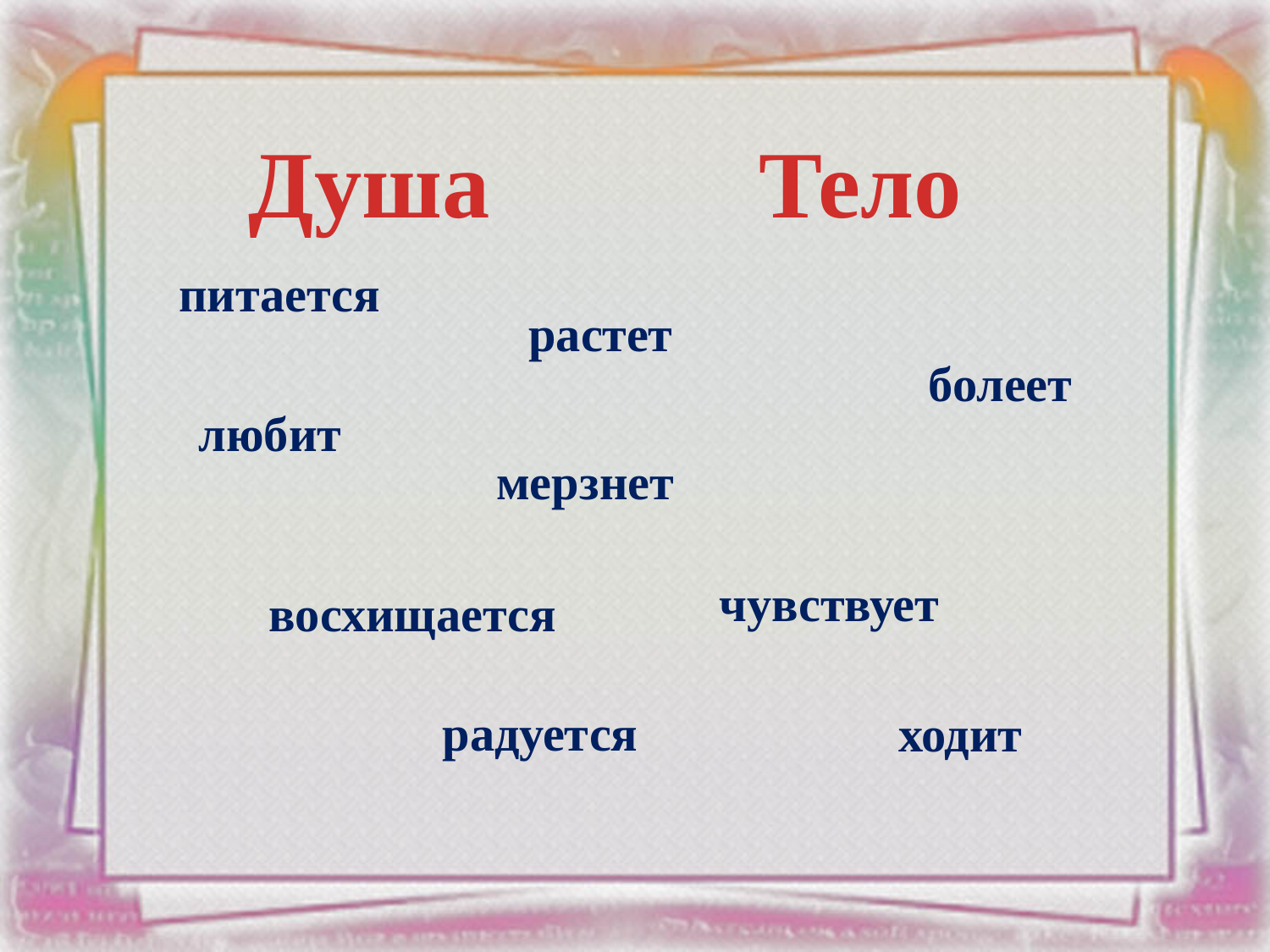

Душа
Тело
питается

мерзнет
растет
болеет
любит
чувствует
восхищается

радуется
ходит